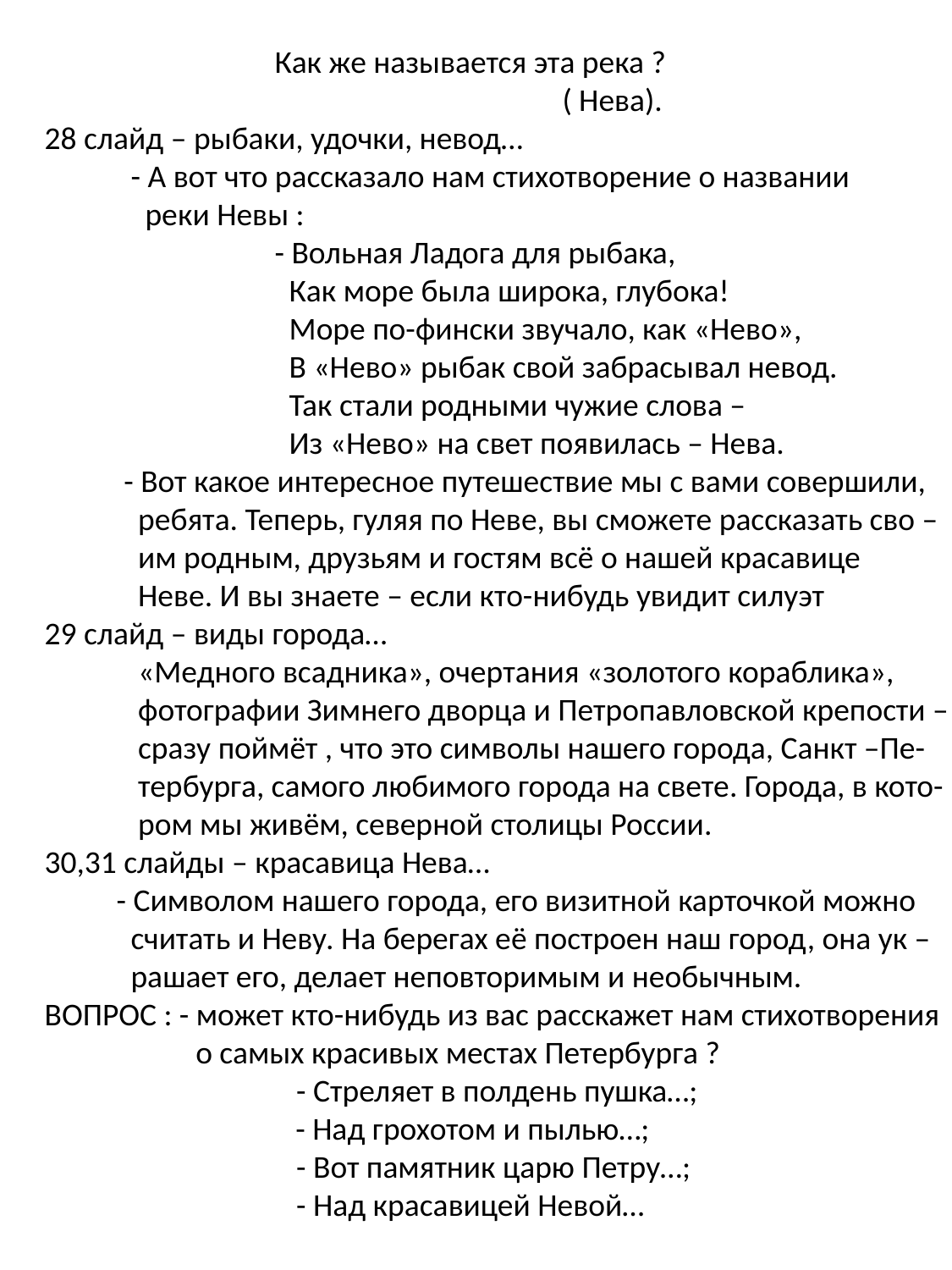

Как же называется эта река ?
                                                                        ( Нева).
28 слайд – рыбаки, удочки, невод…
            - А вот что рассказало нам стихотворение о названии
              реки Невы :
                                - Вольная Ладога для рыбака,
                                  Как море была широка, глубока!
                                  Море по-фински звучало, как «Нево»,
                                  В «Нево» рыбак свой забрасывал невод.
                                  Так стали родными чужие слова –
                                  Из «Нево» на свет появилась – Нева.
           - Вот какое интересное путешествие мы с вами совершили,
             ребята. Теперь, гуляя по Неве, вы сможете рассказать сво –
             им родным, друзьям и гостям всё о нашей красавице
             Неве. И вы знаете – если кто-нибудь увидит силуэт
29 слайд – виды города…
             «Медного всадника», очертания «золотого кораблика»,
             фотографии Зимнего дворца и Петропавловской крепости –
             сразу поймёт , что это символы нашего города, Санкт –Пе-
             тербурга, самого любимого города на свете. Города, в кото-
             ром мы живём, северной столицы России.
30,31 слайды – красавица Нева…
          - Символом нашего города, его визитной карточкой можно
            считать и Неву. На берегах её построен наш город, она ук –
            рашает его, делает неповторимым и необычным.
ВОПРОС : - может кто-нибудь из вас расскажет нам стихотворения
                     о самых красивых местах Петербурга ?
                                   - Стреляет в полдень пушка…;
                                   - Над грохотом и пылью…;
                                   - Вот памятник царю Петру…;
                                   - Над красавицей Невой…